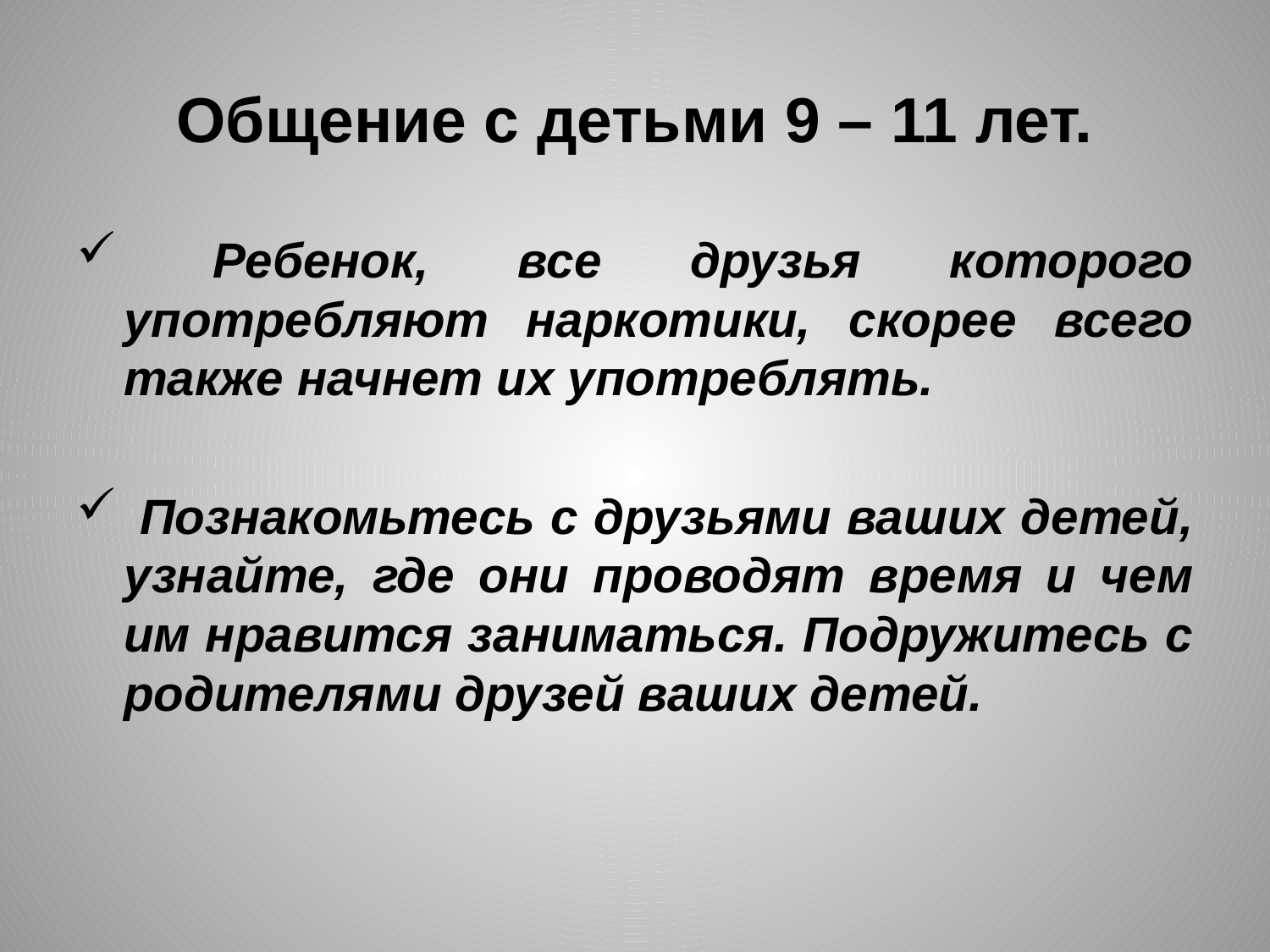

# Общение с детьми 9 – 11 лет.
 Ребенок, все друзья которого употребляют наркотики, скорее всего также начнет их употреблять.

 Познакомьтесь с друзьями ваших детей, узнайте, где они проводят время и чем им нравится заниматься. Подружитесь с родителями друзей ваших детей.